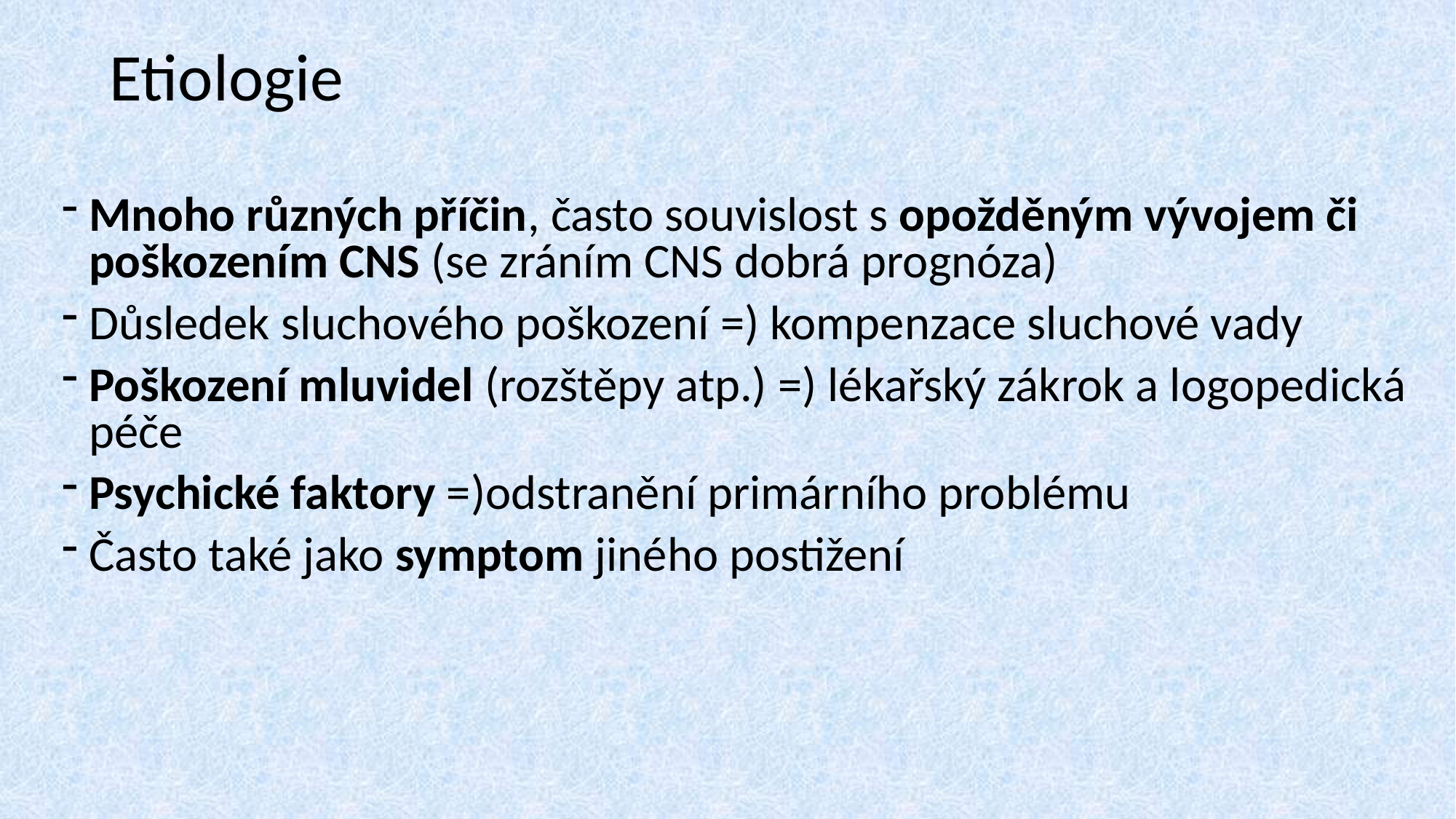

# Etiologie
Mnoho různých příčin, často souvislost s opožděným vývojem či poškozením CNS (se zráním CNS dobrá prognóza)
Důsledek sluchového poškození =) kompenzace sluchové vady
Poškození mluvidel (rozštěpy atp.) =) lékařský zákrok a logopedická péče
Psychické faktory =)odstranění primárního problému
Často také jako symptom jiného postižení